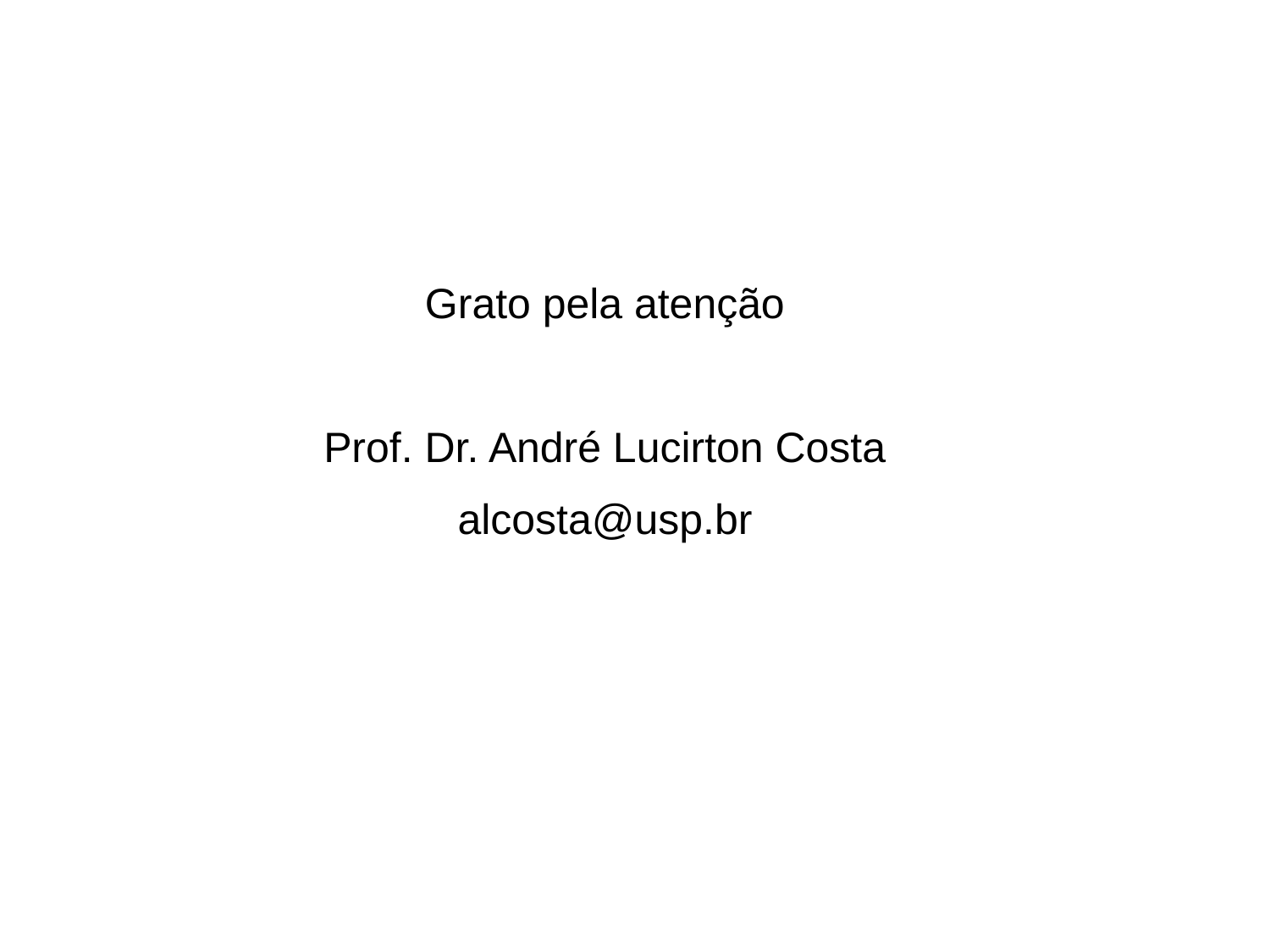

Grato pela atenção

Prof. Dr. André Lucirton Costa
alcosta@usp.br